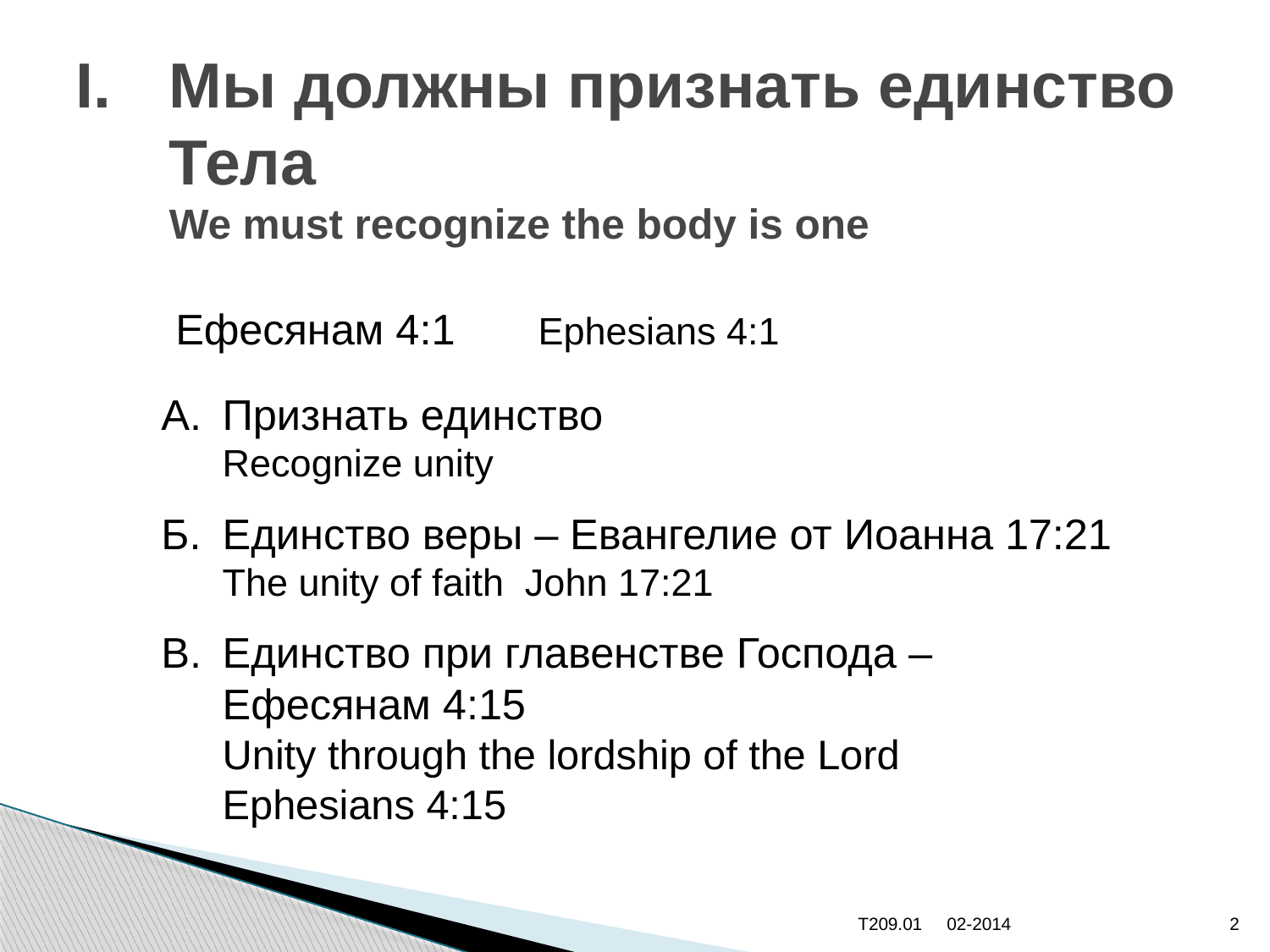

# I.	Мы должны признать единство Тела We must recognize the body is one
	Ефесянам 4:1       Ephesians 4:1

A.	Признать единство
Recognize unity
Б.	Единство веры – Евангелие от Иоанна 17:21
The unity of faith  John 17:21
В.	Единство при главенстве Господа –
Ефесянам 4:15
Unity through the lordship of the Lord
Ephesians 4:15
T209.01
02-2014
2